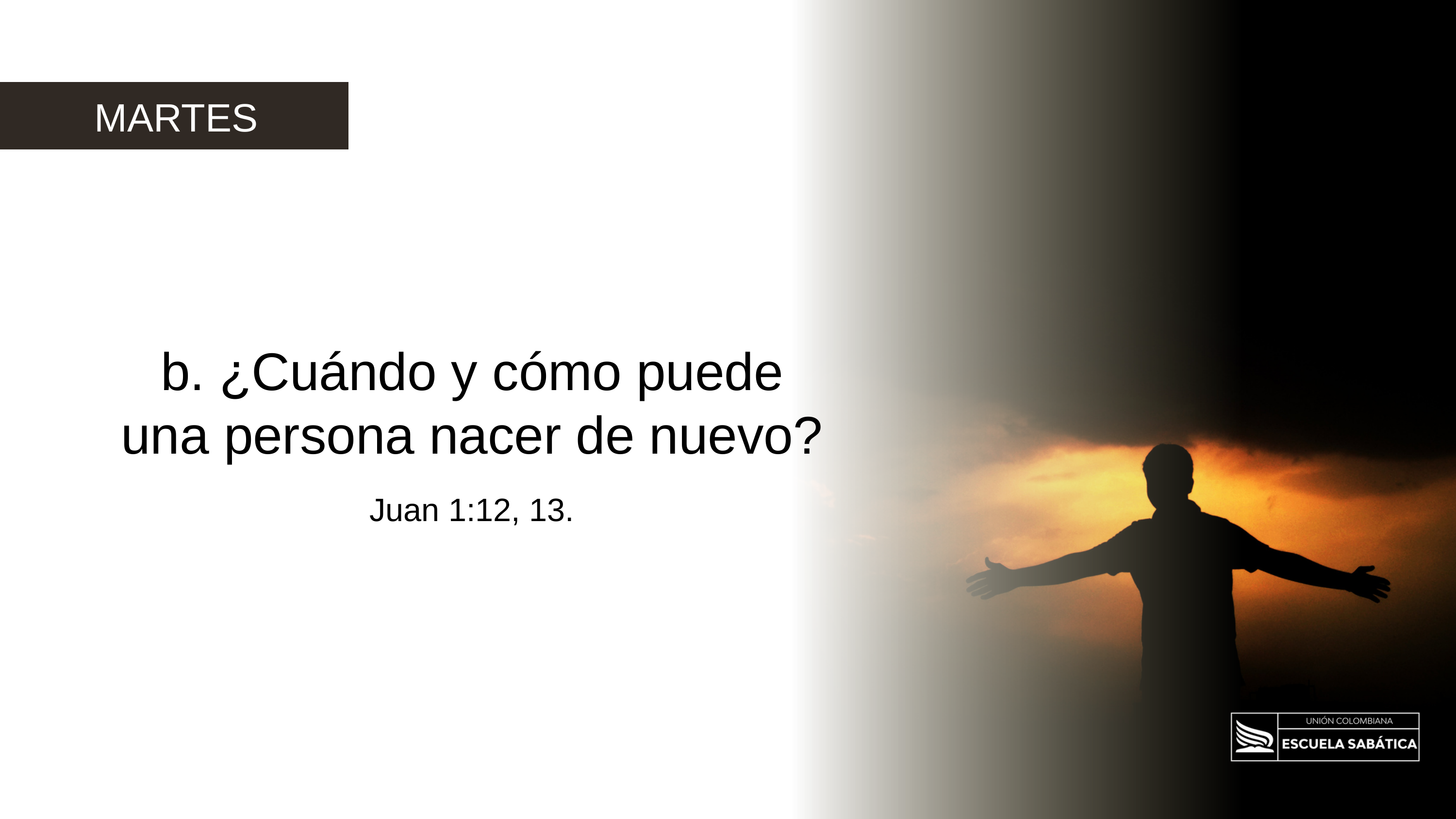

MARTES
b. ¿Cuándo y cómo puede una persona nacer de nuevo? Juan 1:12, 13.